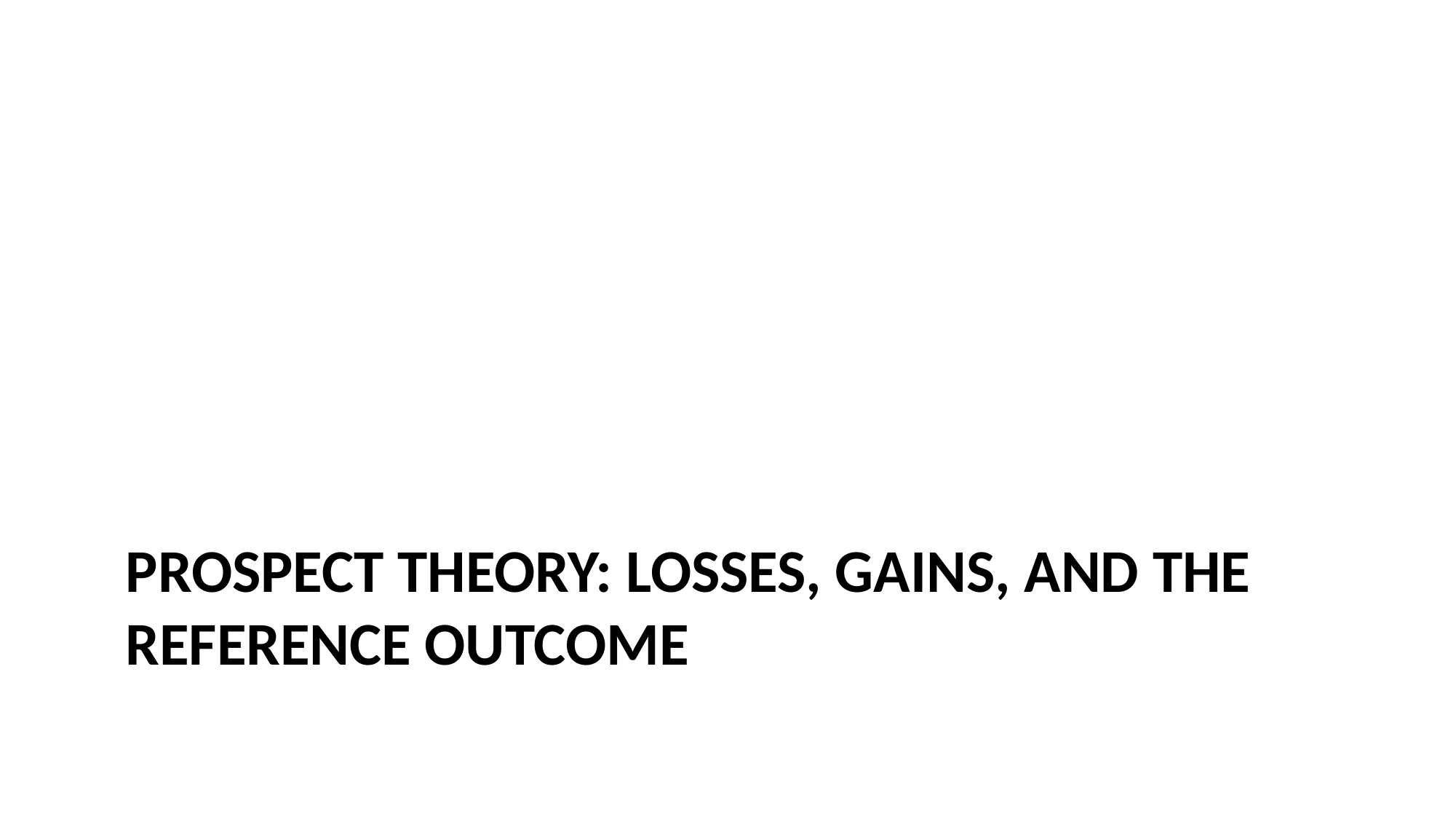

# Prospect theory: losses, gains, and the reference outcome